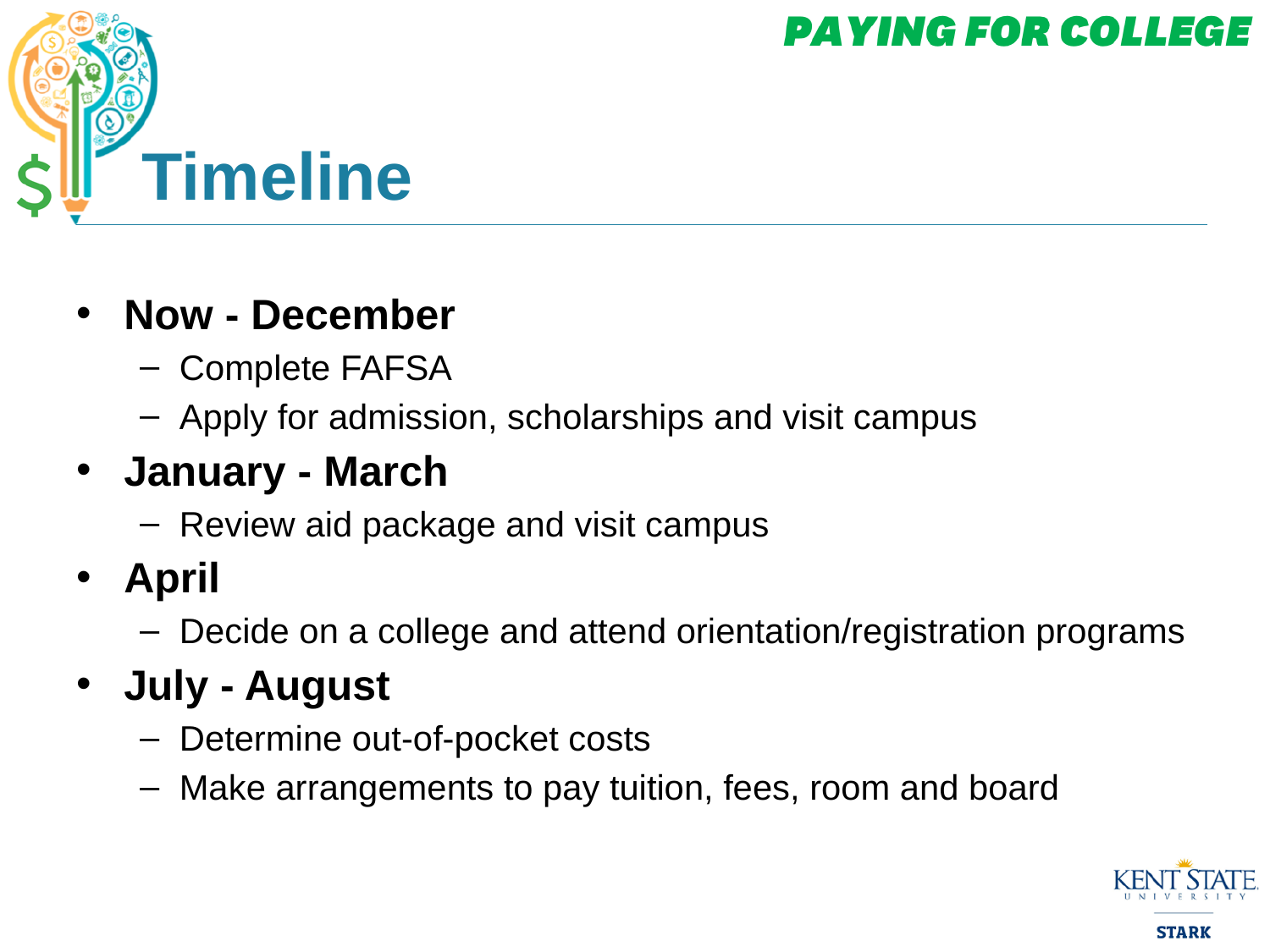

# Timeline
Now - December
Complete FAFSA
Apply for admission, scholarships and visit campus
January - March
Review aid package and visit campus
April
Decide on a college and attend orientation/registration programs
July - August
Determine out-of-pocket costs
Make arrangements to pay tuition, fees, room and board